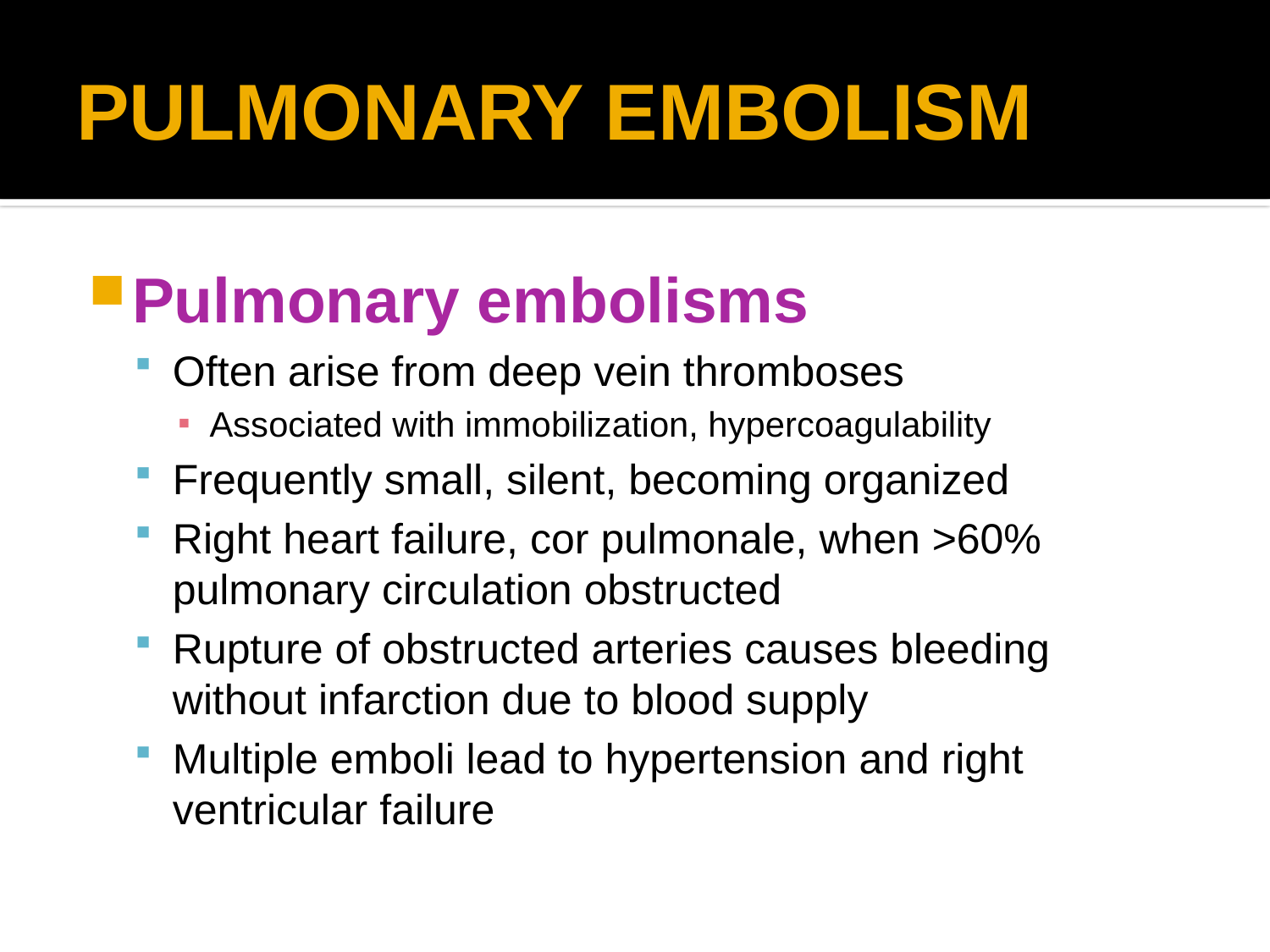

# PULMONARY EMBOLISM
Pulmonary embolisms
Often arise from deep vein thromboses
Associated with immobilization, hypercoagulability
Frequently small, silent, becoming organized
Right heart failure, cor pulmonale, when >60% pulmonary circulation obstructed
Rupture of obstructed arteries causes bleeding without infarction due to blood supply
Multiple emboli lead to hypertension and right ventricular failure